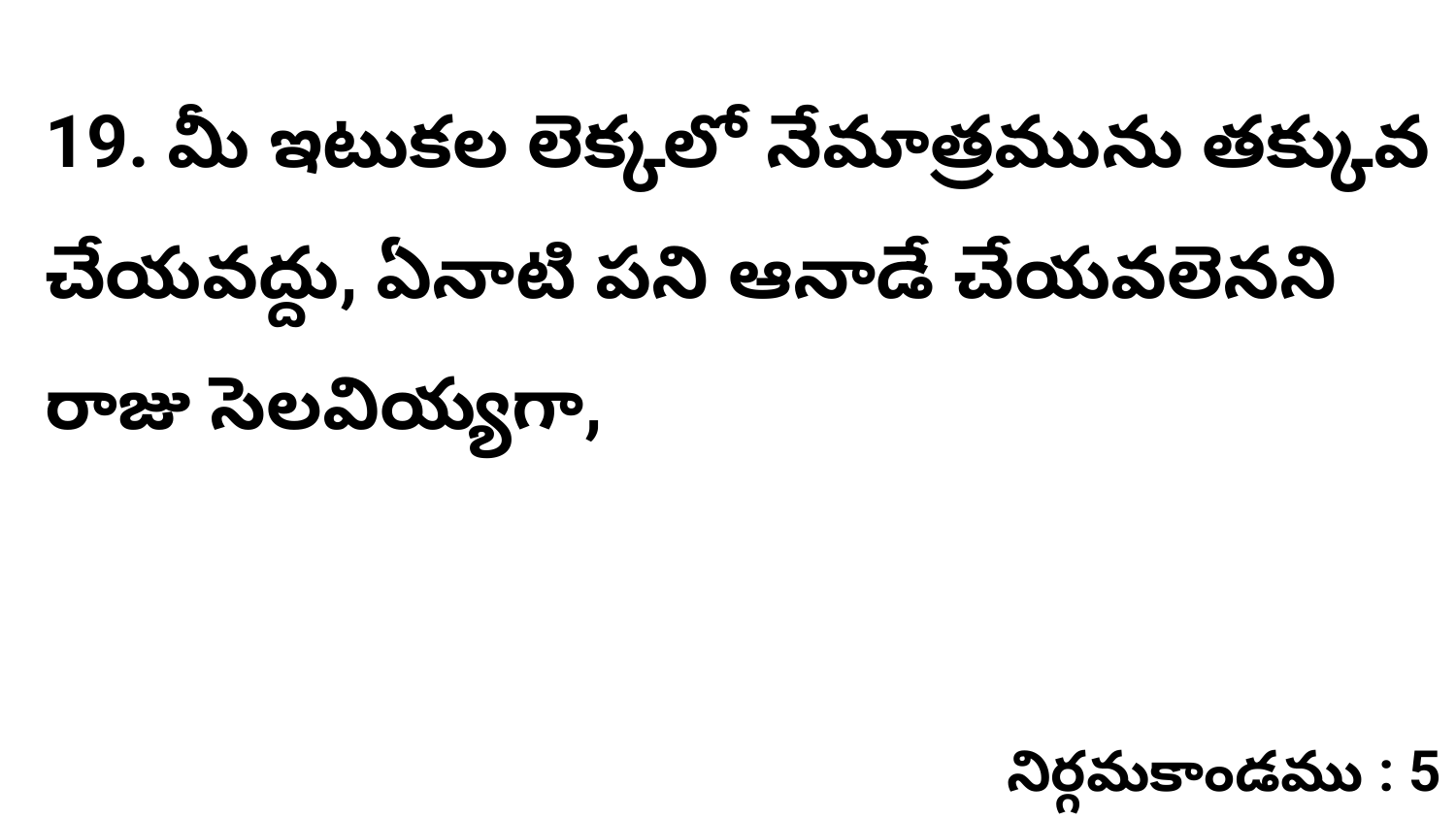

19. మీ ఇటుకల లెక్కలో నేమాత్రమును తక్కువ చేయవద్దు, ఏనాటి పని ఆనాడే చేయవలెనని రాజు సెలవియ్యగా,
నిర్గమకాండము : 5